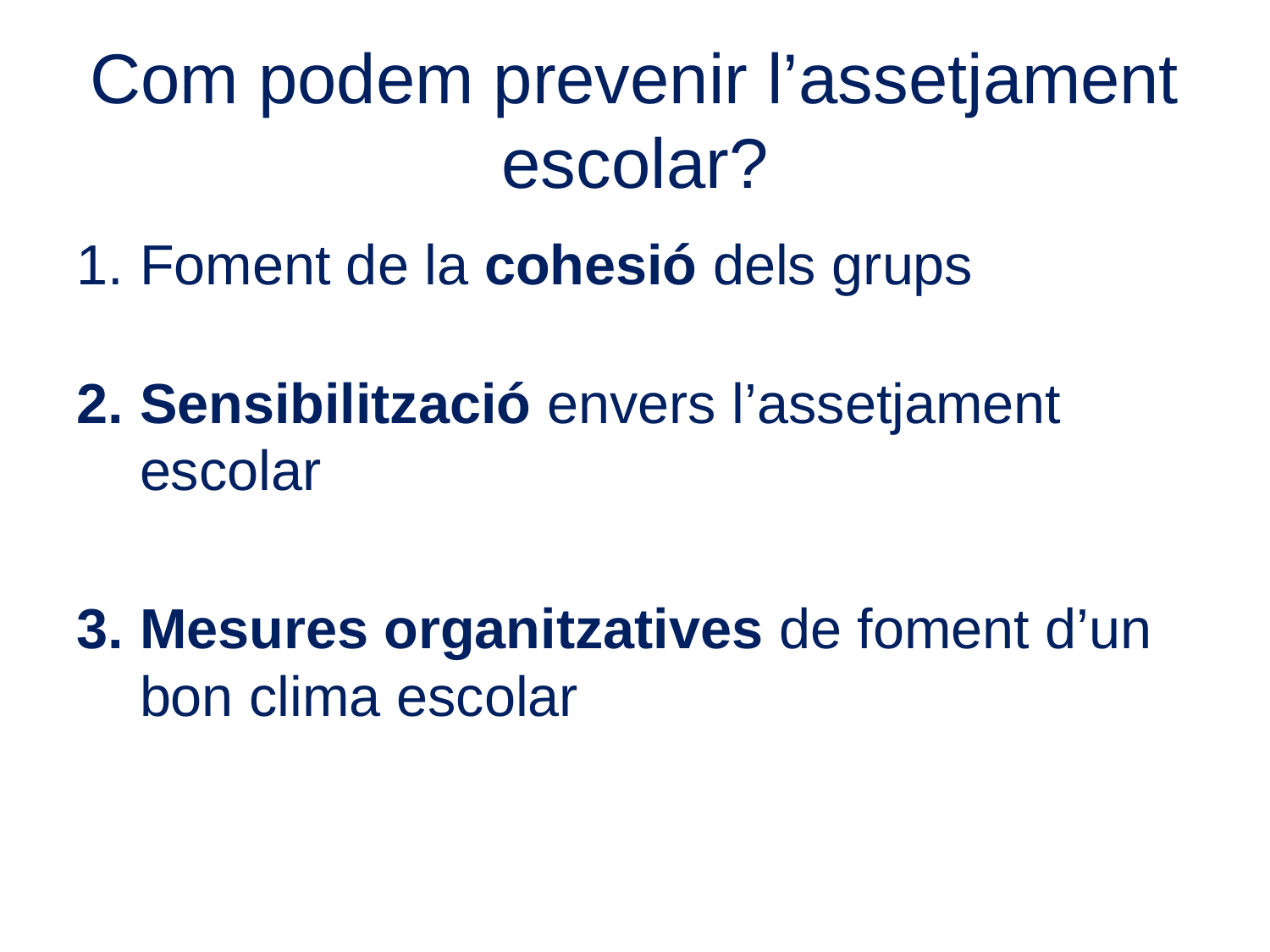

# Com podem prevenir l’assetjament escolar?
Foment de la cohesió dels grups

Sensibilització envers l’assetjament escolar

Mesures organitzatives de foment d’un bon clima escolar